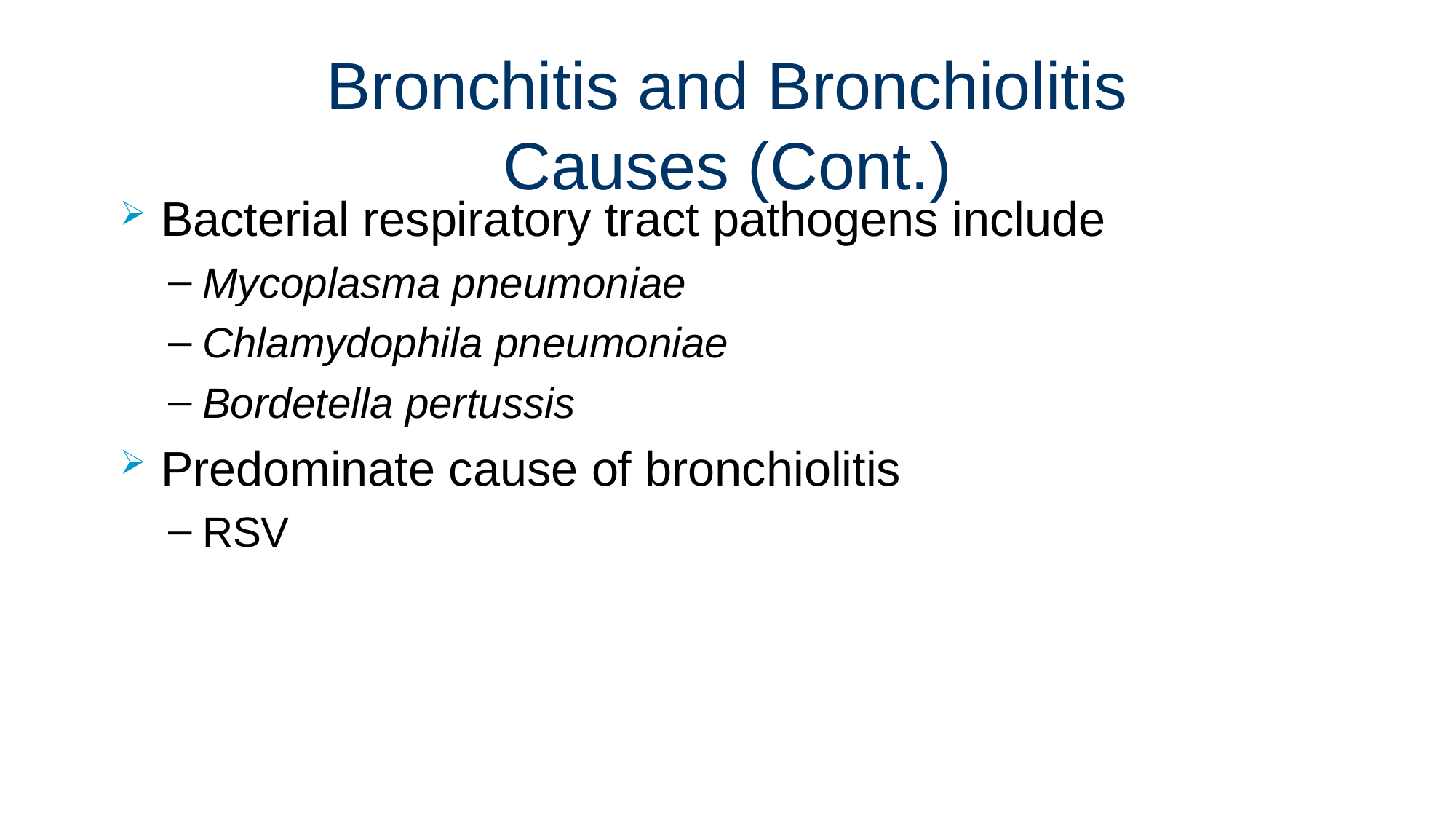

# Bronchitis and Bronchiolitis Causes (Cont.)
Bacterial respiratory tract pathogens include
Mycoplasma pneumoniae
Chlamydophila pneumoniae
Bordetella pertussis
Predominate cause of bronchiolitis
RSV